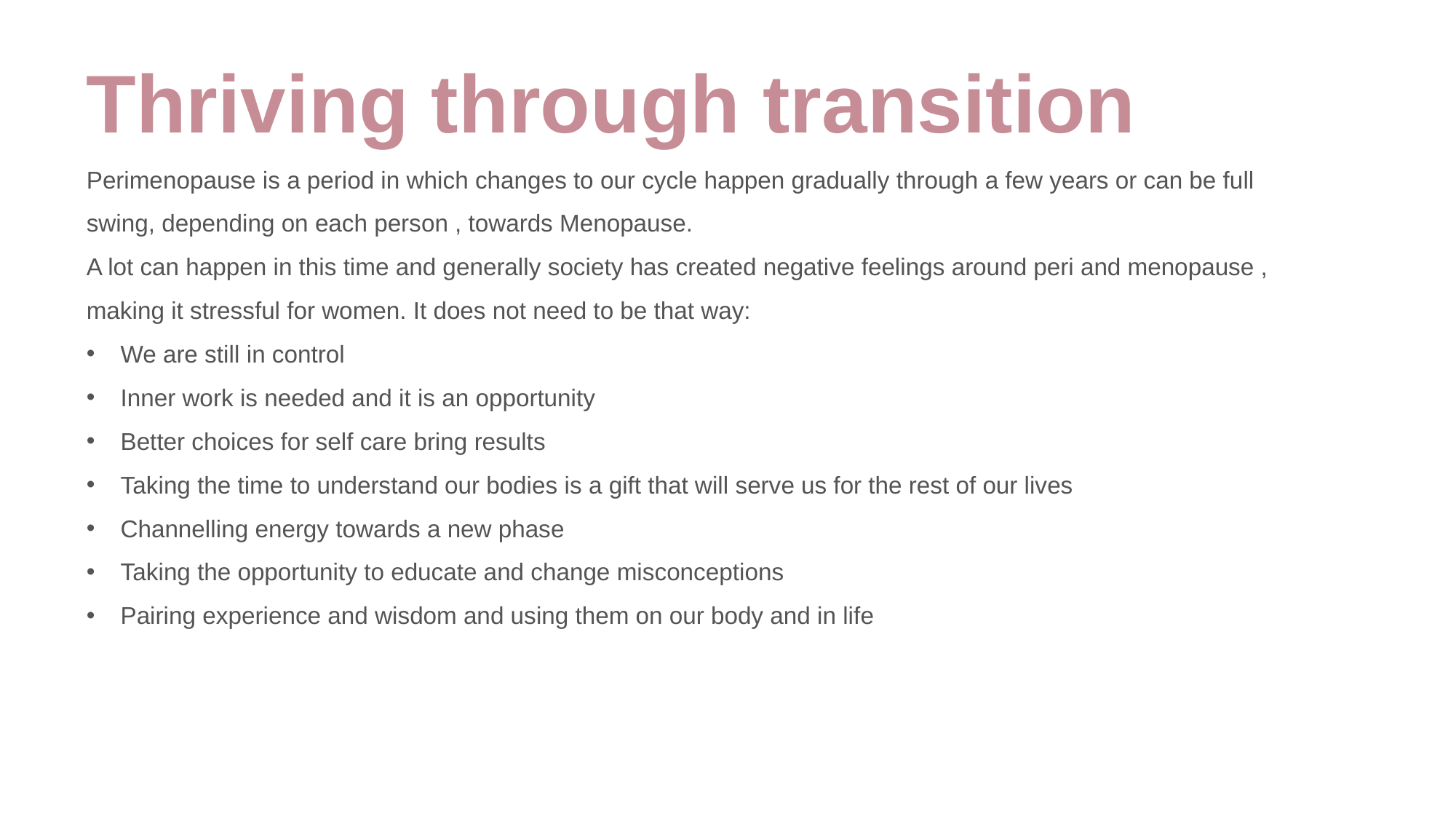

Thriving through transition
Perimenopause is a period in which changes to our cycle happen gradually through a few years or can be full swing, depending on each person , towards Menopause.
A lot can happen in this time and generally society has created negative feelings around peri and menopause , making it stressful for women. It does not need to be that way:
We are still in control
Inner work is needed and it is an opportunity
Better choices for self care bring results
Taking the time to understand our bodies is a gift that will serve us for the rest of our lives
Channelling energy towards a new phase
Taking the opportunity to educate and change misconceptions
Pairing experience and wisdom and using them on our body and in life